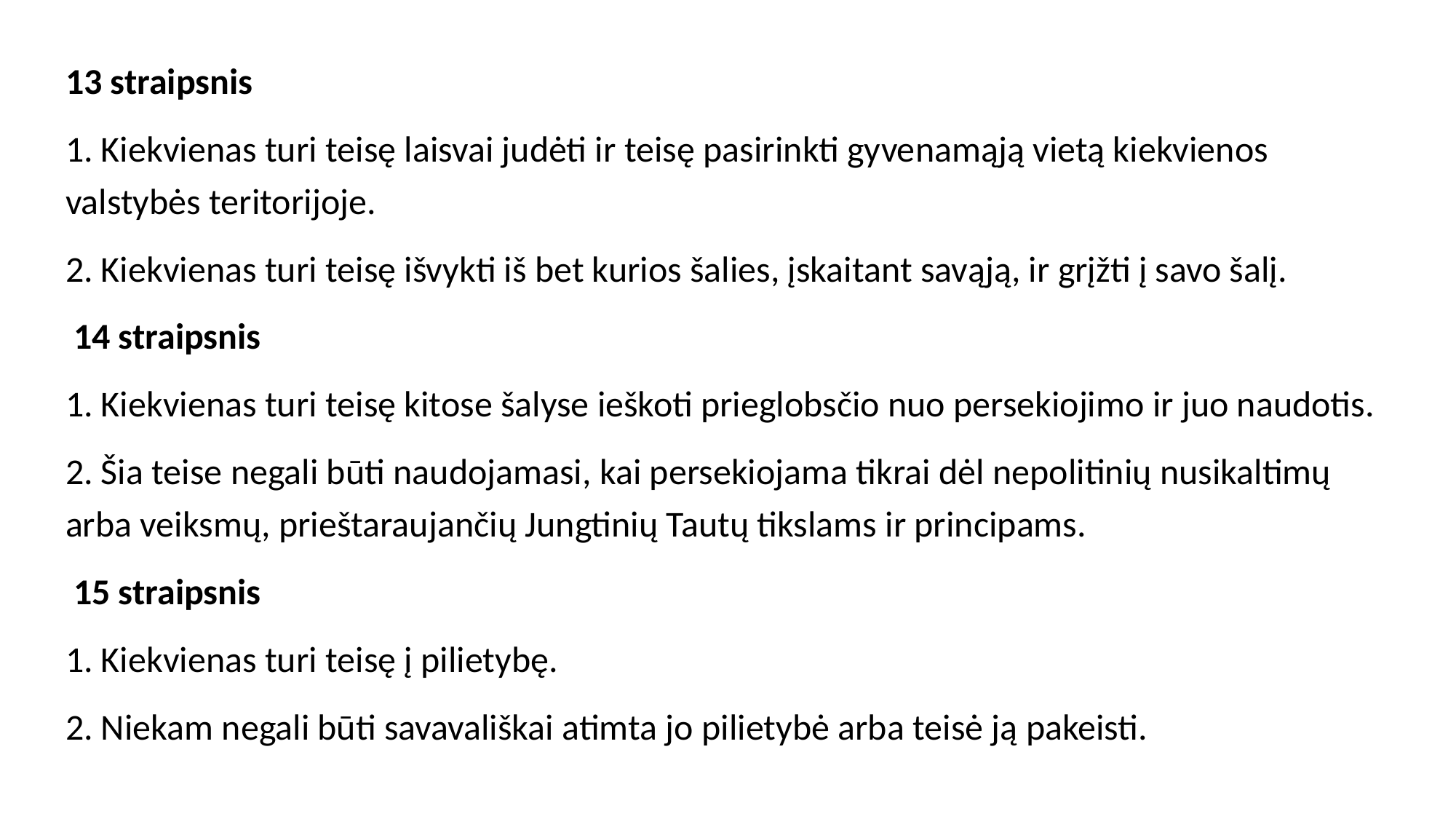

13 straipsnis
1. Kiekvienas turi teisę laisvai judėti ir teisę pasirinkti gyvenamąją vietą kiekvienos valstybės teritorijoje.
2. Kiekvienas turi teisę išvykti iš bet kurios šalies, įskaitant savąją, ir grįžti į savo šalį.
 14 straipsnis
1. Kiekvienas turi teisę kitose šalyse ieškoti prieglobsčio nuo persekiojimo ir juo naudotis.
2. Šia teise negali būti naudojamasi, kai persekiojama tikrai dėl nepolitinių nusikaltimų arba veiksmų, prieštaraujančių Jungtinių Tautų tikslams ir principams.
 15 straipsnis
1. Kiekvienas turi teisę į pilietybę.
2. Niekam negali būti savavališkai atimta jo pilietybė arba teisė ją pakeisti.